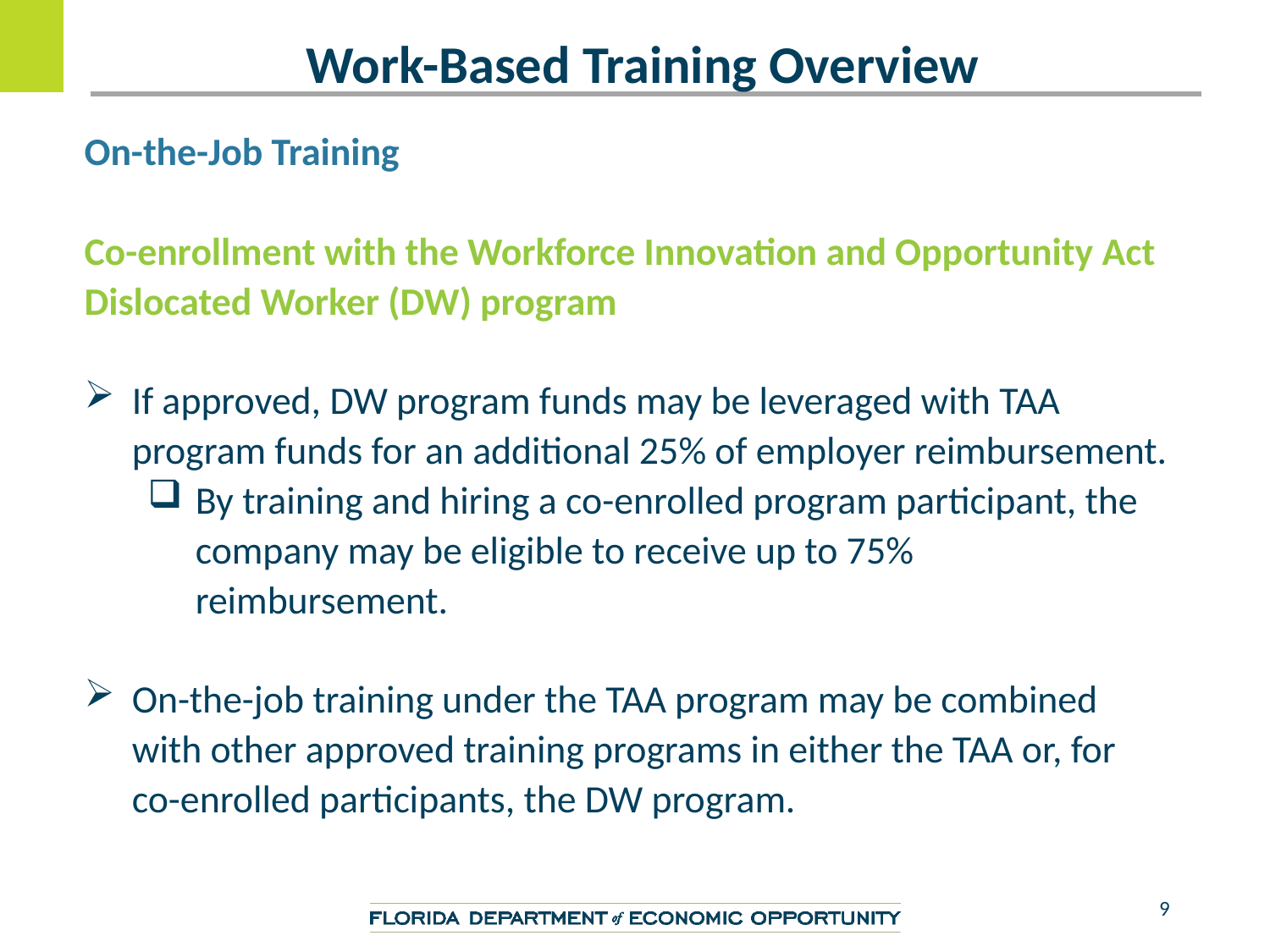

Work-Based Training Overview
On-the-Job Training

Co-enrollment with the Workforce Innovation and Opportunity Act Dislocated Worker (DW) program

If approved, DW program funds may be leveraged with TAA program funds for an additional 25% of employer reimbursement.
By training and hiring a co-enrolled program participant, the company may be eligible to receive up to 75% reimbursement.

On-the-job training under the TAA program may be combined with other approved training programs in either the TAA or, for co-enrolled participants, the DW program.

9